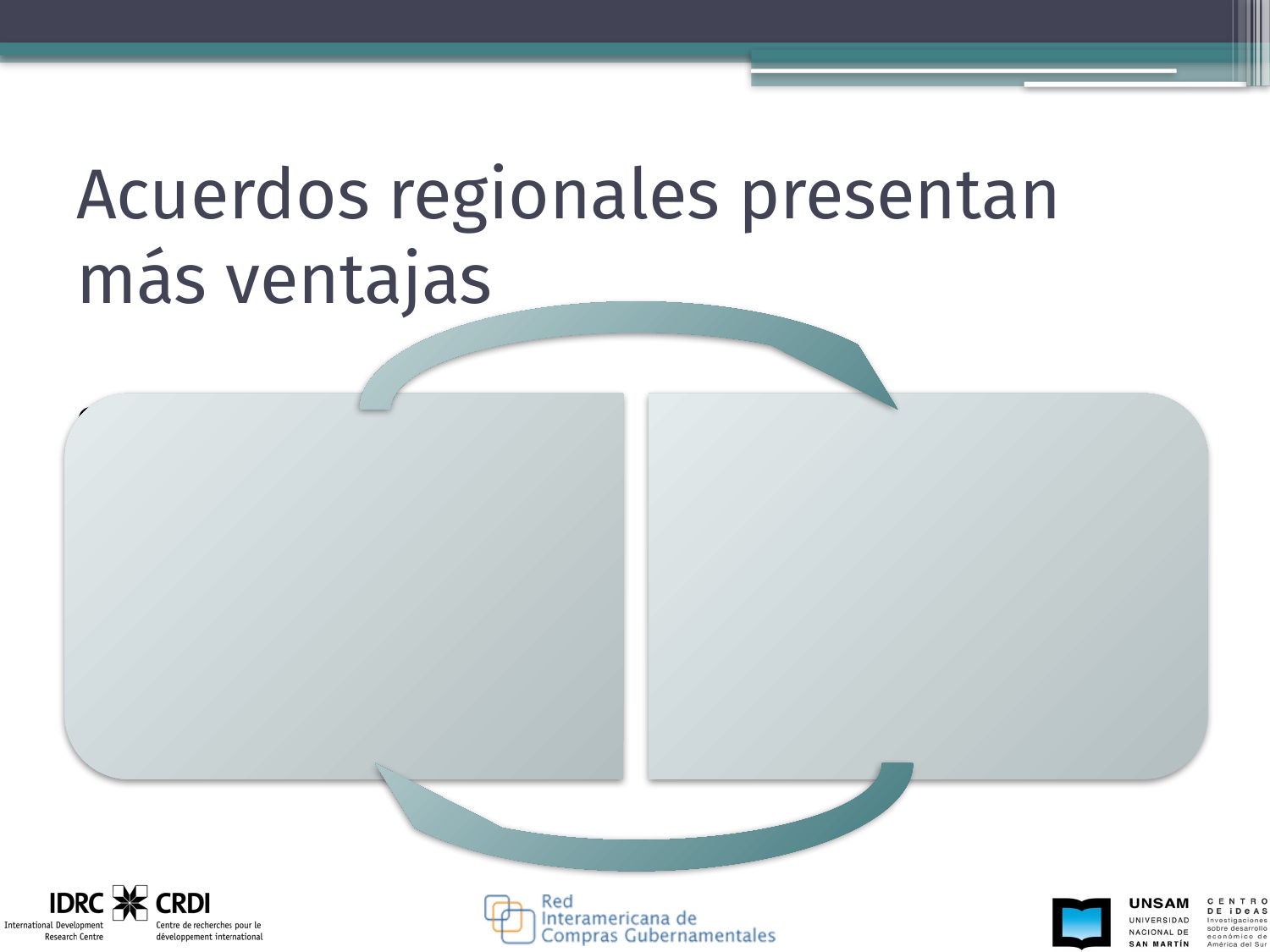

# Acuerdos regionales presentan más ventajas
Características similares
Ventajas de acuerdos regionales
Alcance limitado (cantidad de países, compromisos asumidos, umbrales).
Similar alcance de trato nacional.
Negociación bilateral.
Umbrales menores facilitan participación de PyMEs.
CP es parte de acuerdo más amplio.
Mayor flexibilidad para implementación.